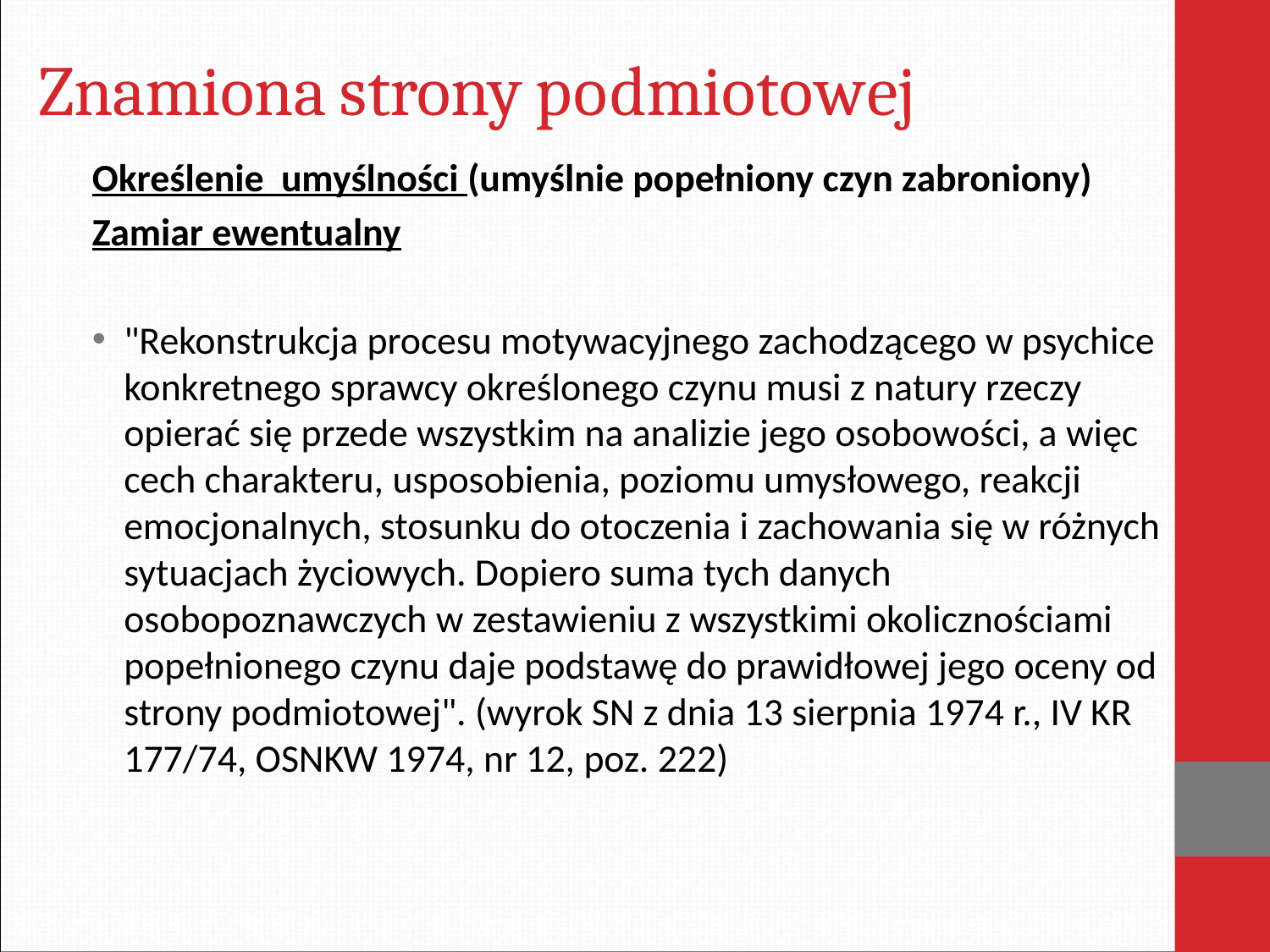

# Znamiona strony podmiotowej
Określenie  umyślności (umyślnie popełniony czyn zabroniony)
Zamiar ewentualny

"Rekonstrukcja procesu motywacyjnego zachodzącego w psychice konkretnego sprawcy określonego czynu musi z natury rzeczy opierać się przede wszystkim na analizie jego osobowości, a więc cech charakteru, usposobienia, poziomu umysłowego, reakcji emocjonalnych, stosunku do otoczenia i zachowania się w różnych sytuacjach życiowych. Dopiero suma tych danych osobopoznawczych w zestawieniu z wszystkimi okolicznościami popełnionego czynu daje podstawę do prawidłowej jego oceny od strony podmiotowej". (wyrok SN z dnia 13 sierpnia 1974 r., IV KR 177/74, OSNKW 1974, nr 12, poz. 222)